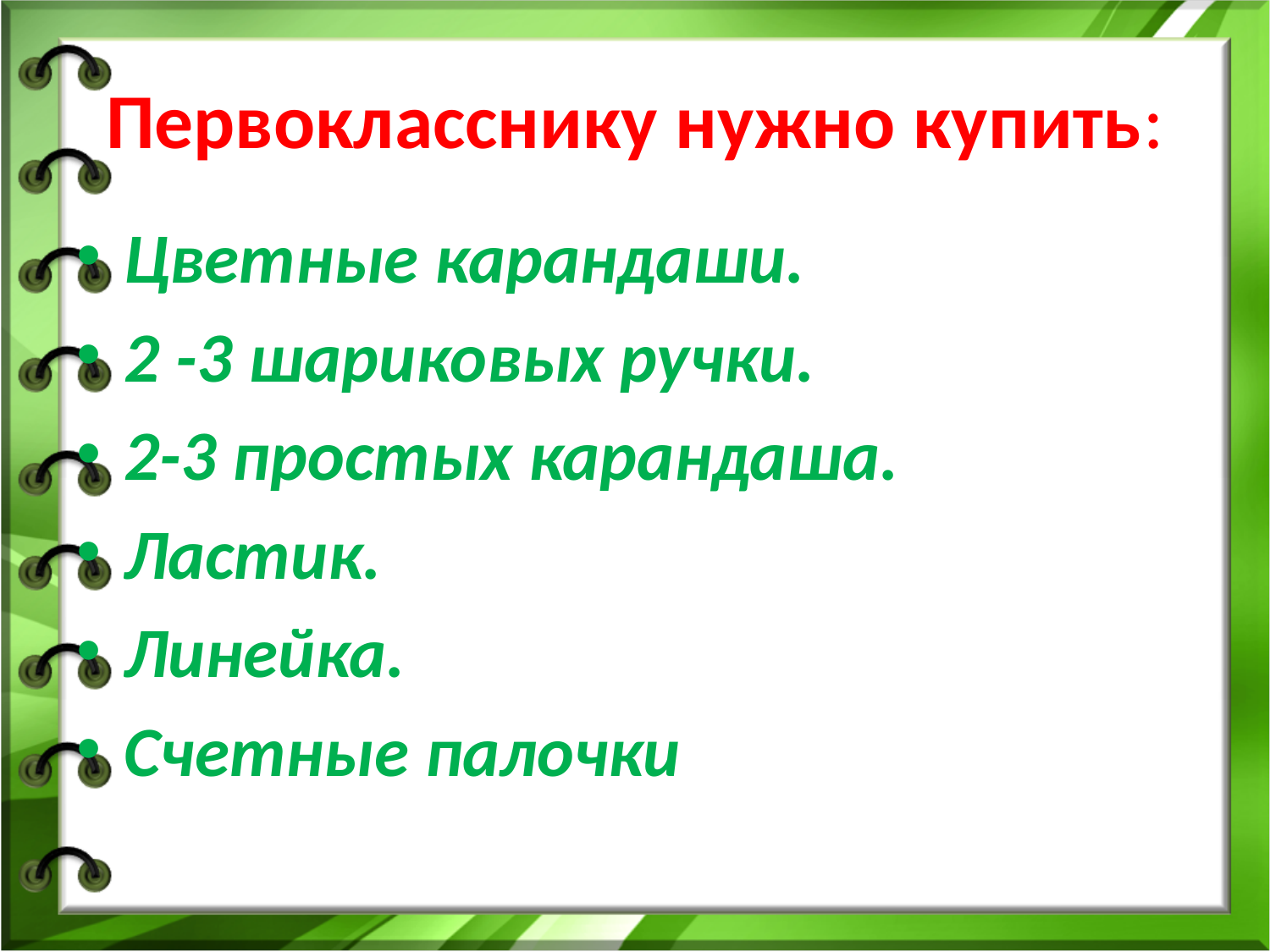

# Первокласснику нужно купить:
Цветные карандаши.
2 -3 шариковых ручки.
2-3 простых карандаша.
Ластик.
Линейка.
Счетные палочки